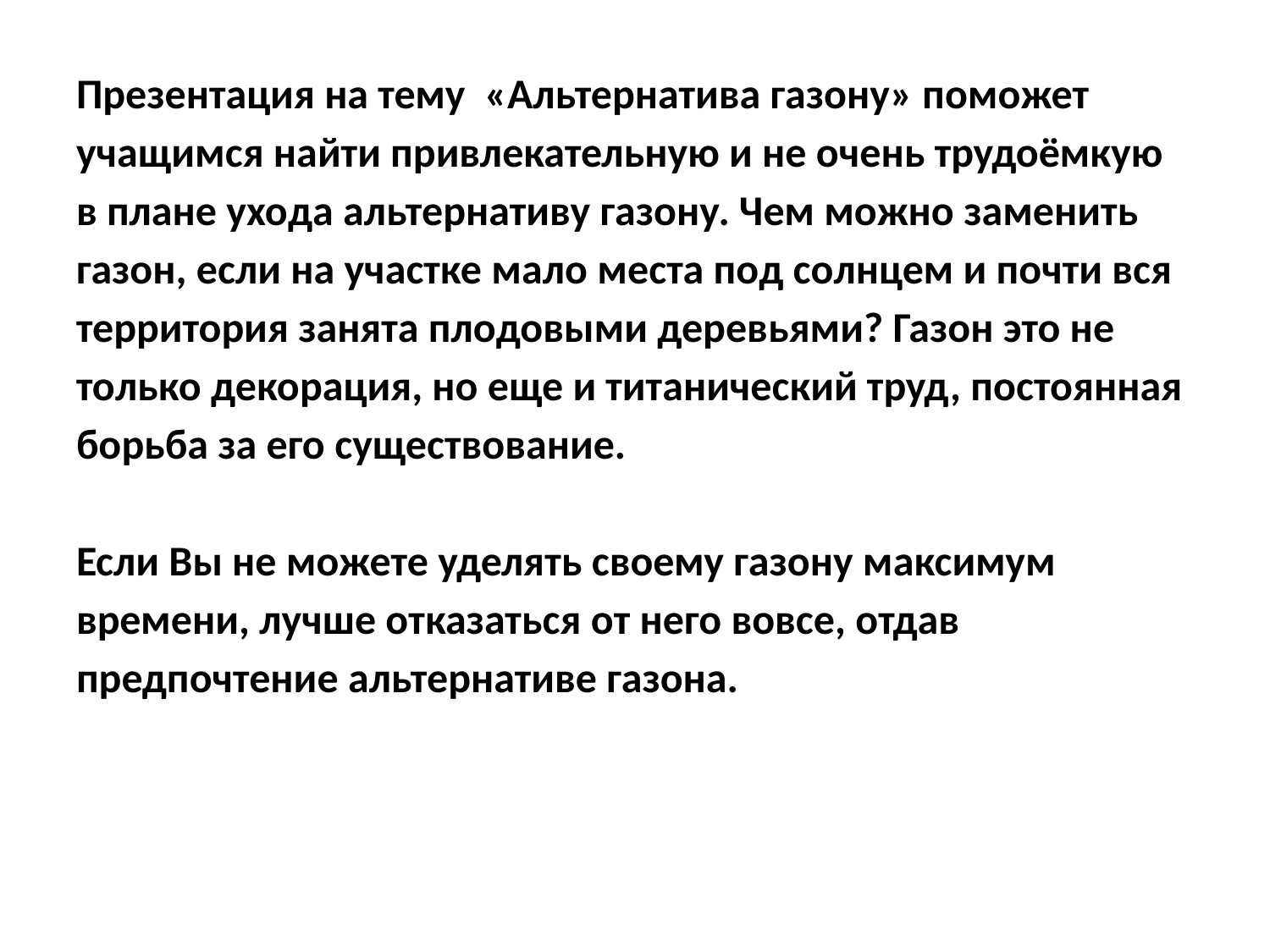

# Презентация на тему  «Альтернатива газону» поможет  учащимся найти привлекательную и не очень трудоёмкую в плане ухода альтернативу газону. Чем можно заменить газон, если на участке мало места под солнцем и почти вся территория занята плодовыми деревьями? Газон это не только декорация, но еще и титанический труд, постоянная борьба за его существование. Если Вы не можете уделять своему газону максимум времени, лучше отказаться от него вовсе, отдав предпочтение альтернативе газона.